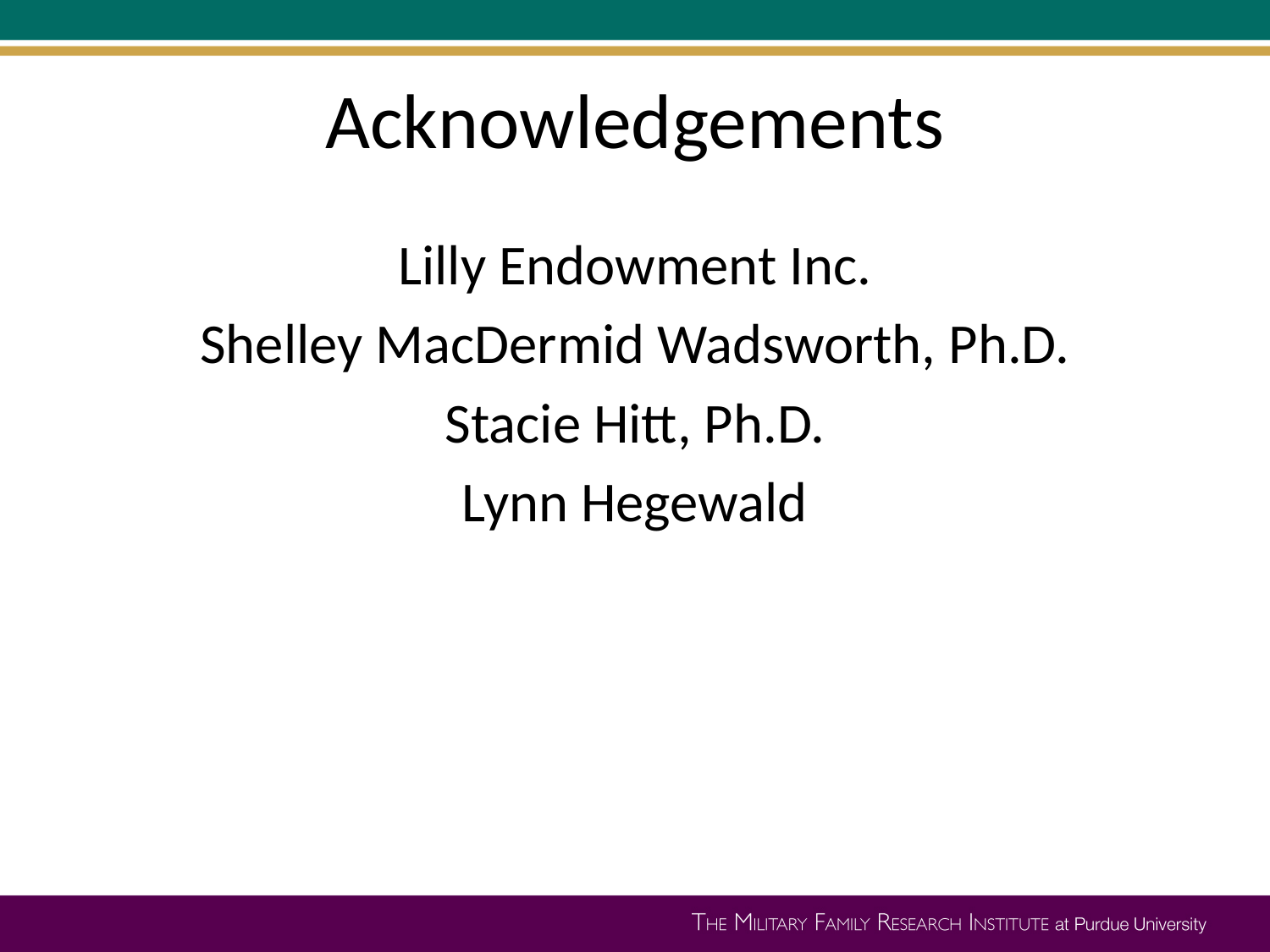

# Acknowledgements
Lilly Endowment Inc.
Shelley MacDermid Wadsworth, Ph.D.
Stacie Hitt, Ph.D.
Lynn Hegewald